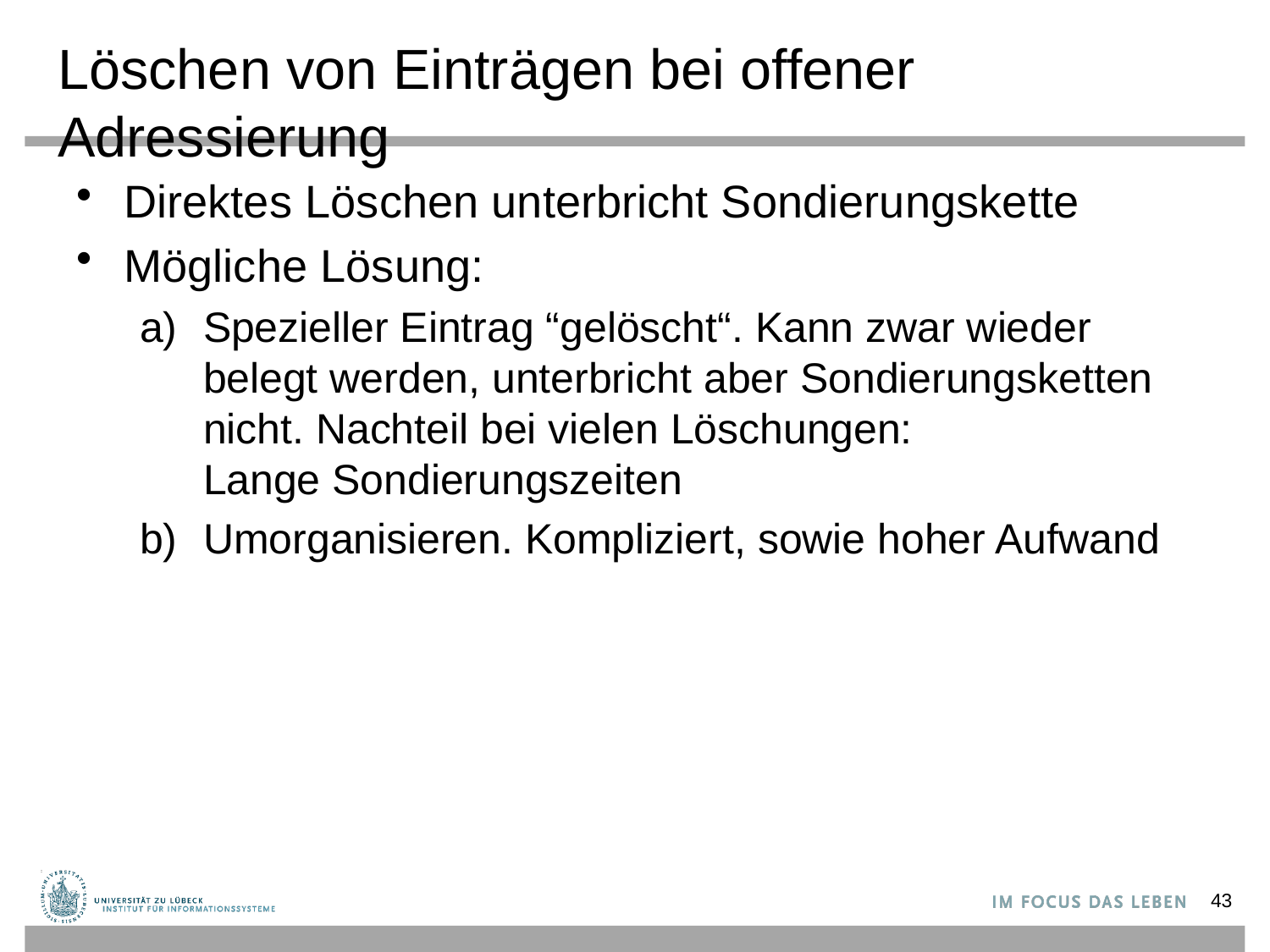

# Löschen von Einträgen bei offener Adressierung
Direktes Löschen unterbricht Sondierungskette
Mögliche Lösung:
Spezieller Eintrag “gelöscht“. Kann zwar wieder belegt werden, unterbricht aber Sondierungsketten nicht. Nachteil bei vielen Löschungen:
Lange Sondierungszeiten
Umorganisieren. Kompliziert, sowie hoher Aufwand
43